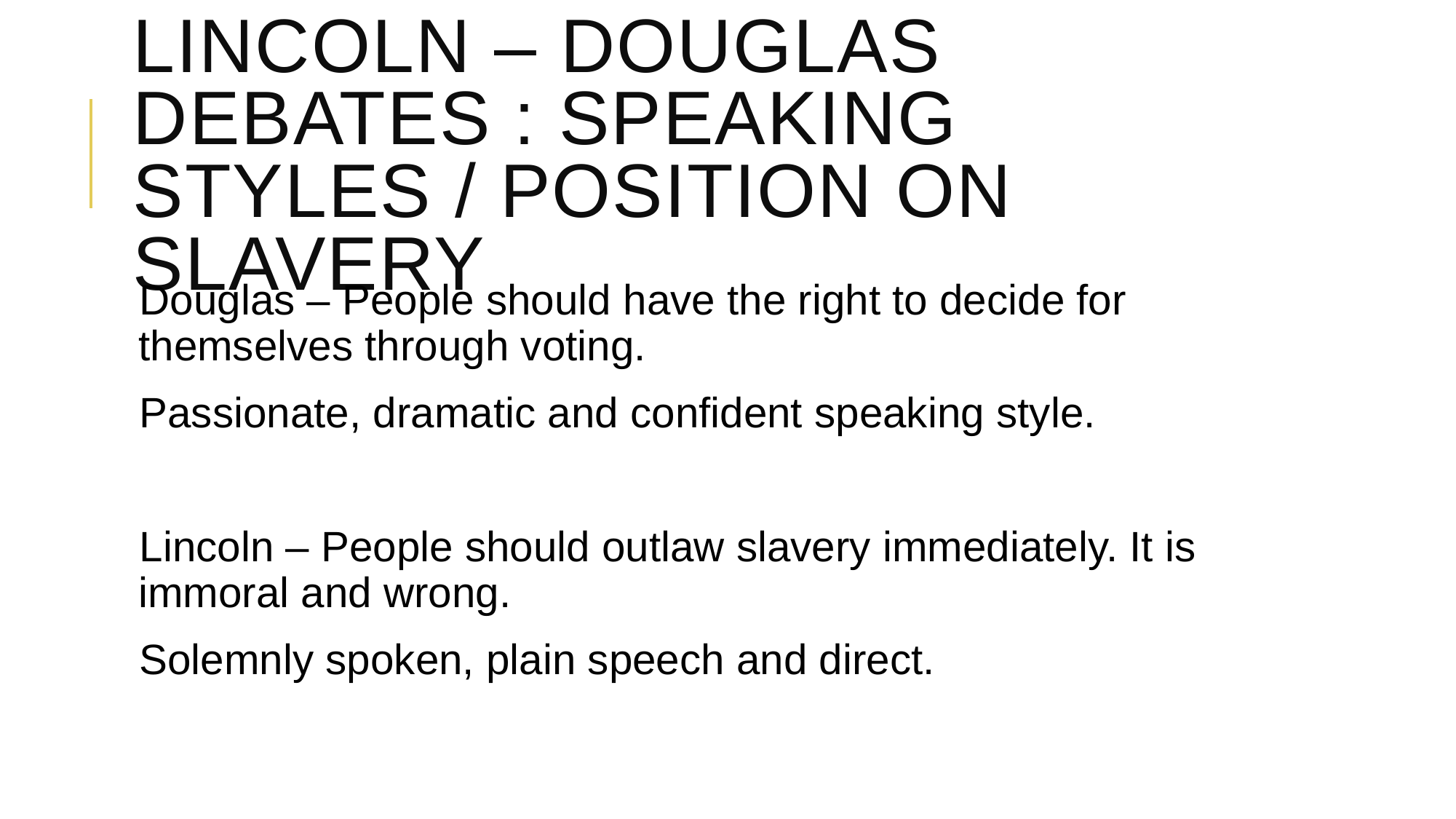

# Lincoln – Douglas Debates : Speaking Styles / Position on Slavery
Douglas – People should have the right to decide for themselves through voting.
Passionate, dramatic and confident speaking style.

Lincoln – People should outlaw slavery immediately. It is immoral and wrong.
Solemnly spoken, plain speech and direct.